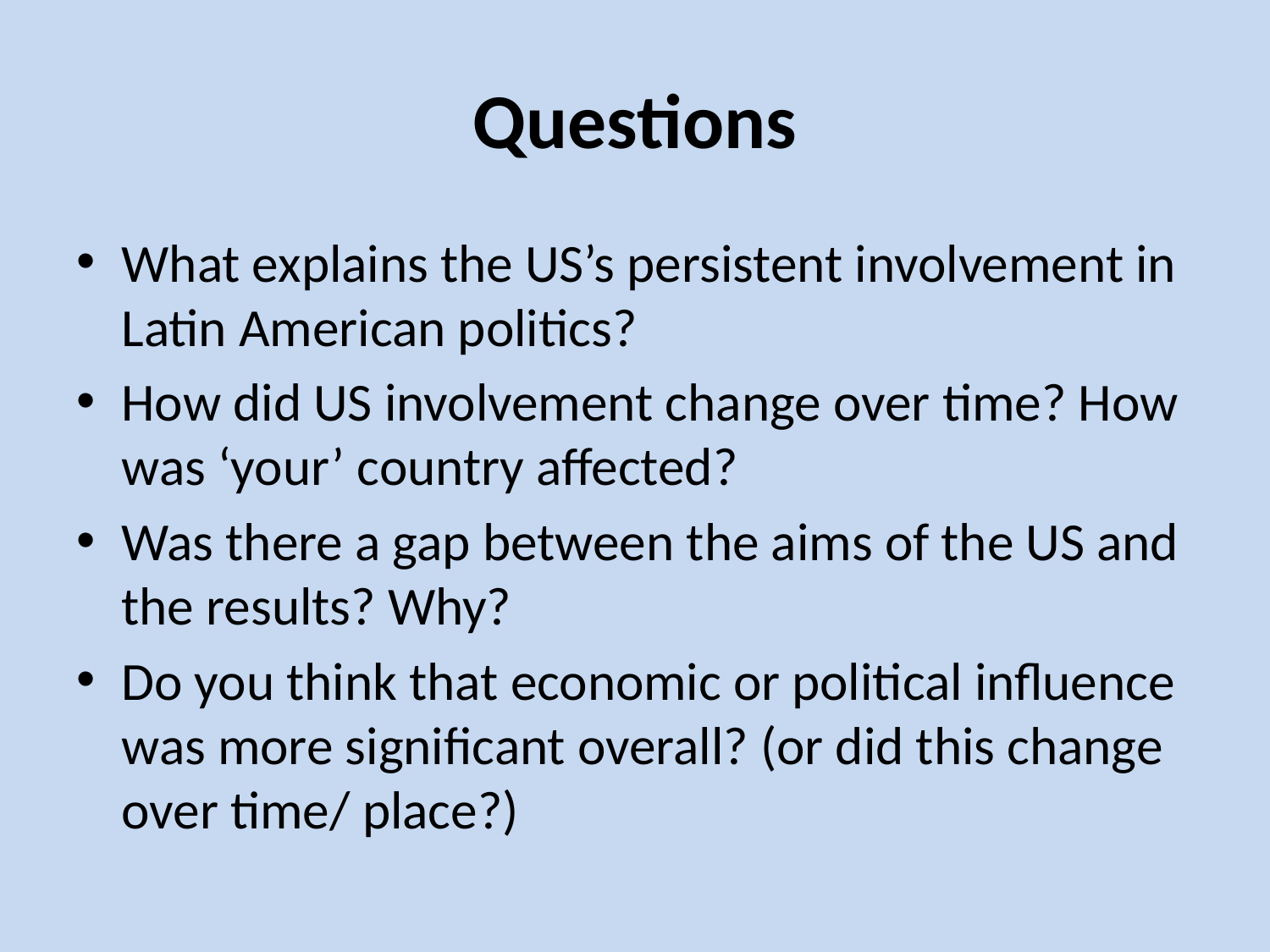

# Questions
What explains the US’s persistent involvement in Latin American politics?
How did US involvement change over time? How was ‘your’ country affected?
Was there a gap between the aims of the US and the results? Why?
Do you think that economic or political influence was more significant overall? (or did this change over time/ place?)